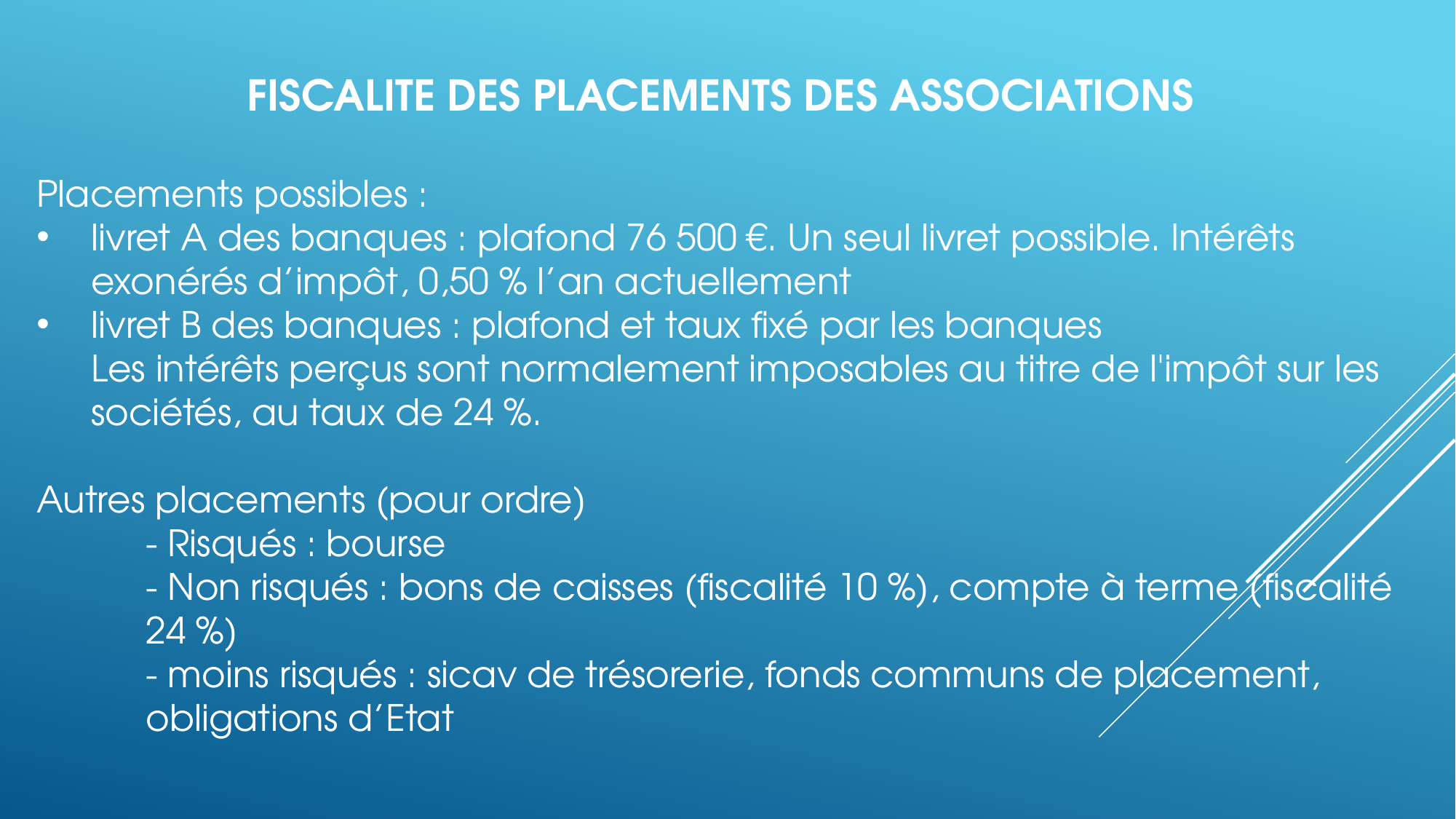

FISCALITE DES PLACEMENTS DES ASSOCIATIONS

Placements possibles :
livret A des banques : plafond 76 500 €. Un seul livret possible. Intérêts exonérés d’impôt, 0,50 % l’an actuellement
livret B des banques : plafond et taux fixé par les banques
Les intérêts perçus sont normalement imposables au titre de l'impôt sur les sociétés, au taux de 24 %.

Autres placements (pour ordre)
- Risqués : bourse
- Non risqués : bons de caisses (fiscalité 10 %), compte à terme (fiscalité 24 %)
- moins risqués : sicav de trésorerie, fonds communs de placement, obligations d’Etat